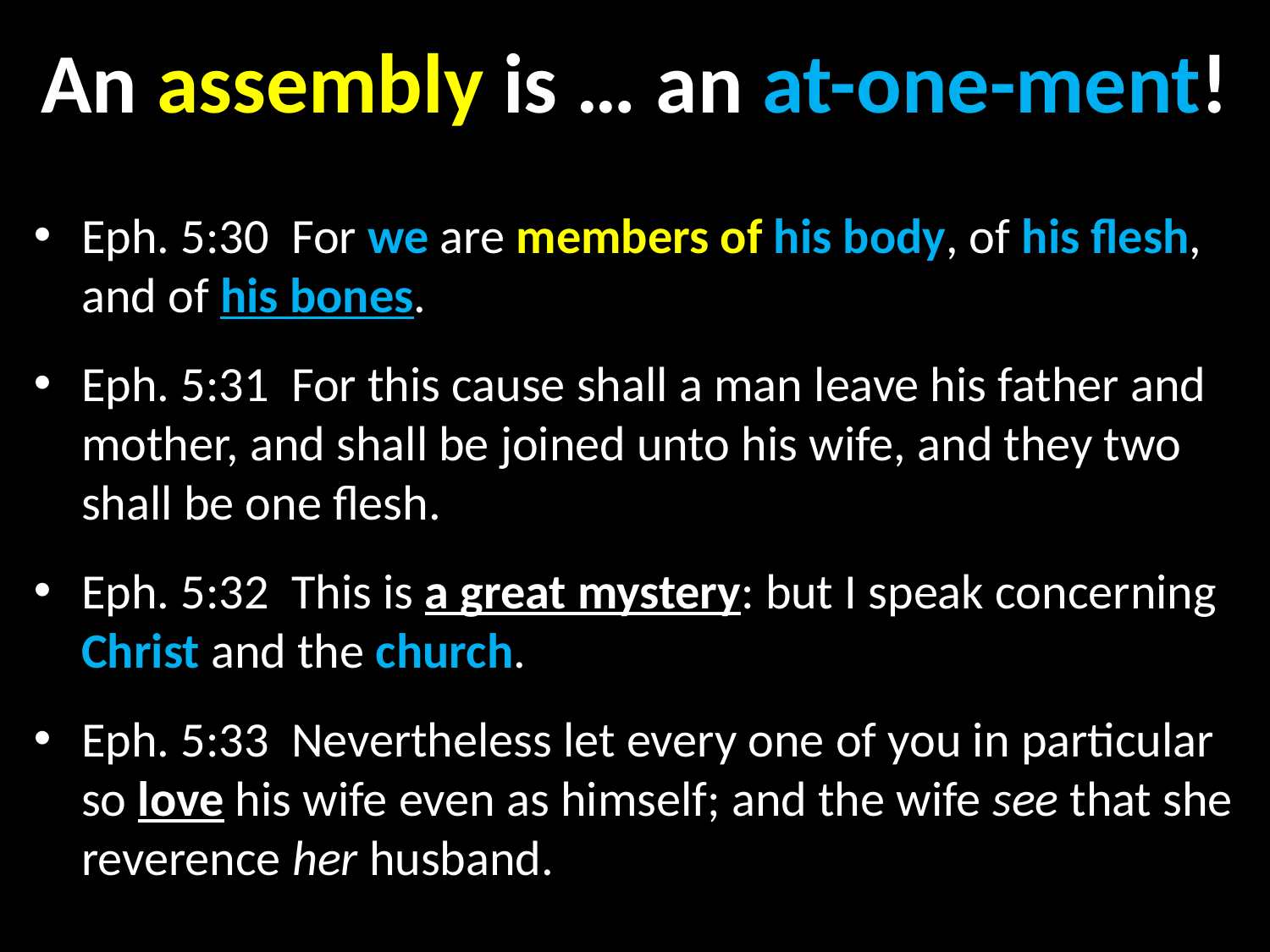

# An assembly is … an at-one-ment!
Eph. 5:30  For we are members of his body, of his flesh, and of his bones.

Eph. 5:31  For this cause shall a man leave his father and mother, and shall be joined unto his wife, and they two shall be one flesh.

Eph. 5:32  This is a great mystery: but I speak concerning Christ and the church.

Eph. 5:33  Nevertheless let every one of you in particular so love his wife even as himself; and the wife see that she reverence her husband.